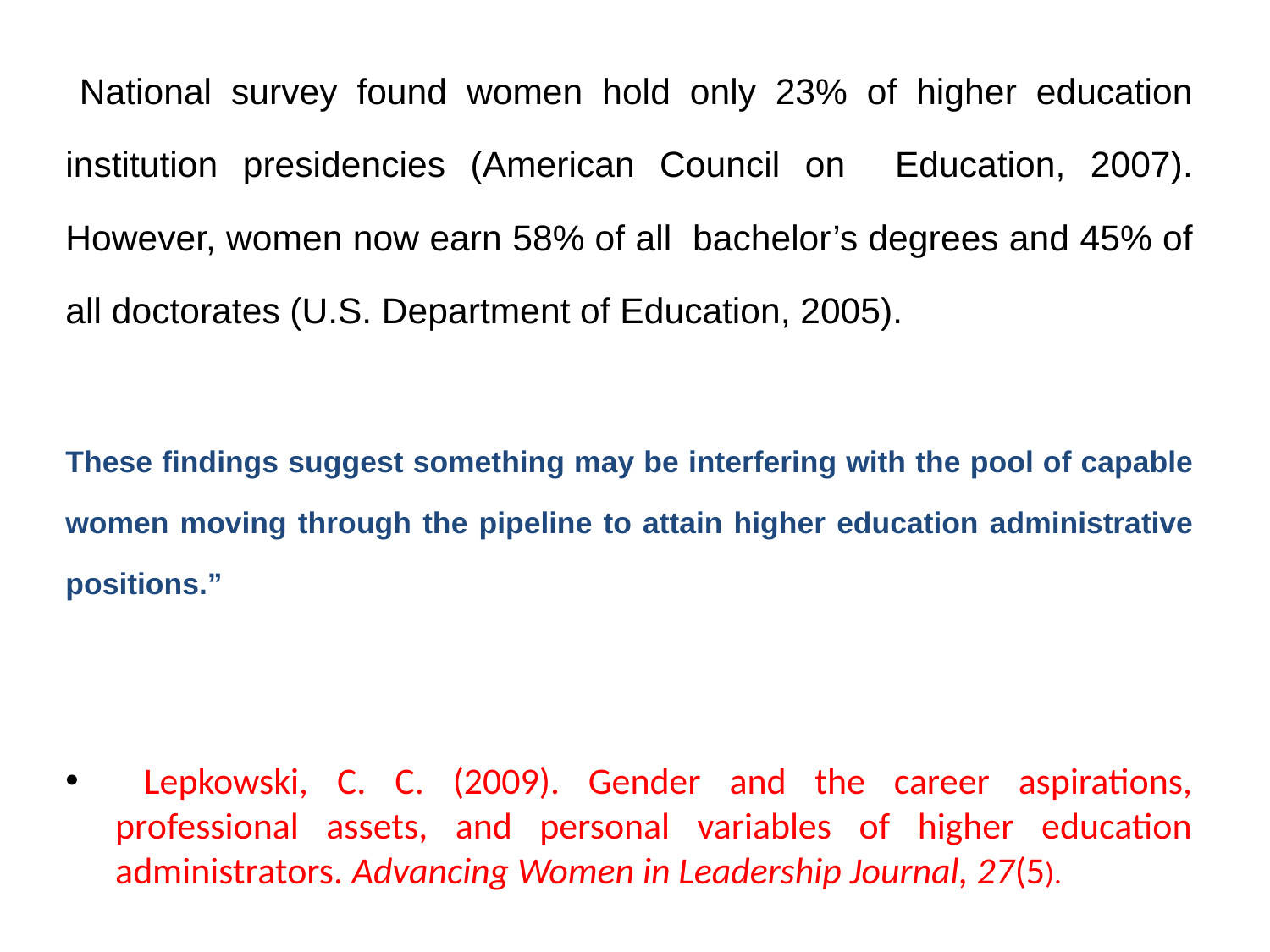

National survey found women hold only 23% of higher education institution presidencies (American Council on  Education, 2007). However, women now earn 58% of all  bachelor’s degrees and 45% of all doctorates (U.S. Department of Education, 2005).

These findings suggest something may be interfering with the pool of capable women moving through the pipeline to attain higher education administrative positions.”

 Lepkowski, C. C. (2009). Gender and the career aspirations, professional assets, and personal variables of higher education administrators. Advancing Women in Leadership Journal, 27(5).